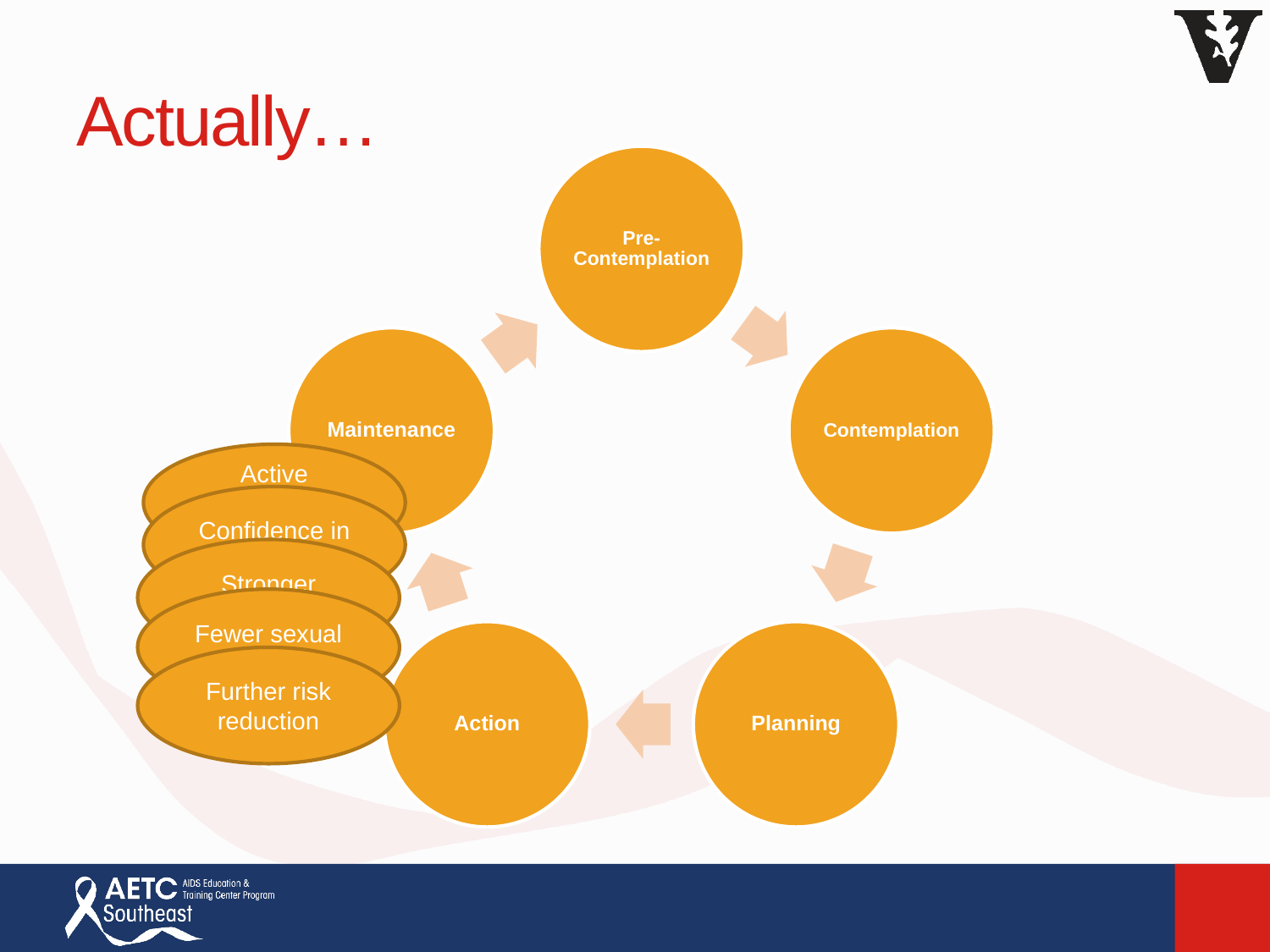

# Actually…
Pre-Contemplation

Contemplation

Planning

Action

Maintenance

Active commitment to health
Confidence in sexual health
Stronger relationships
Fewer sexual partners
Further risk reduction